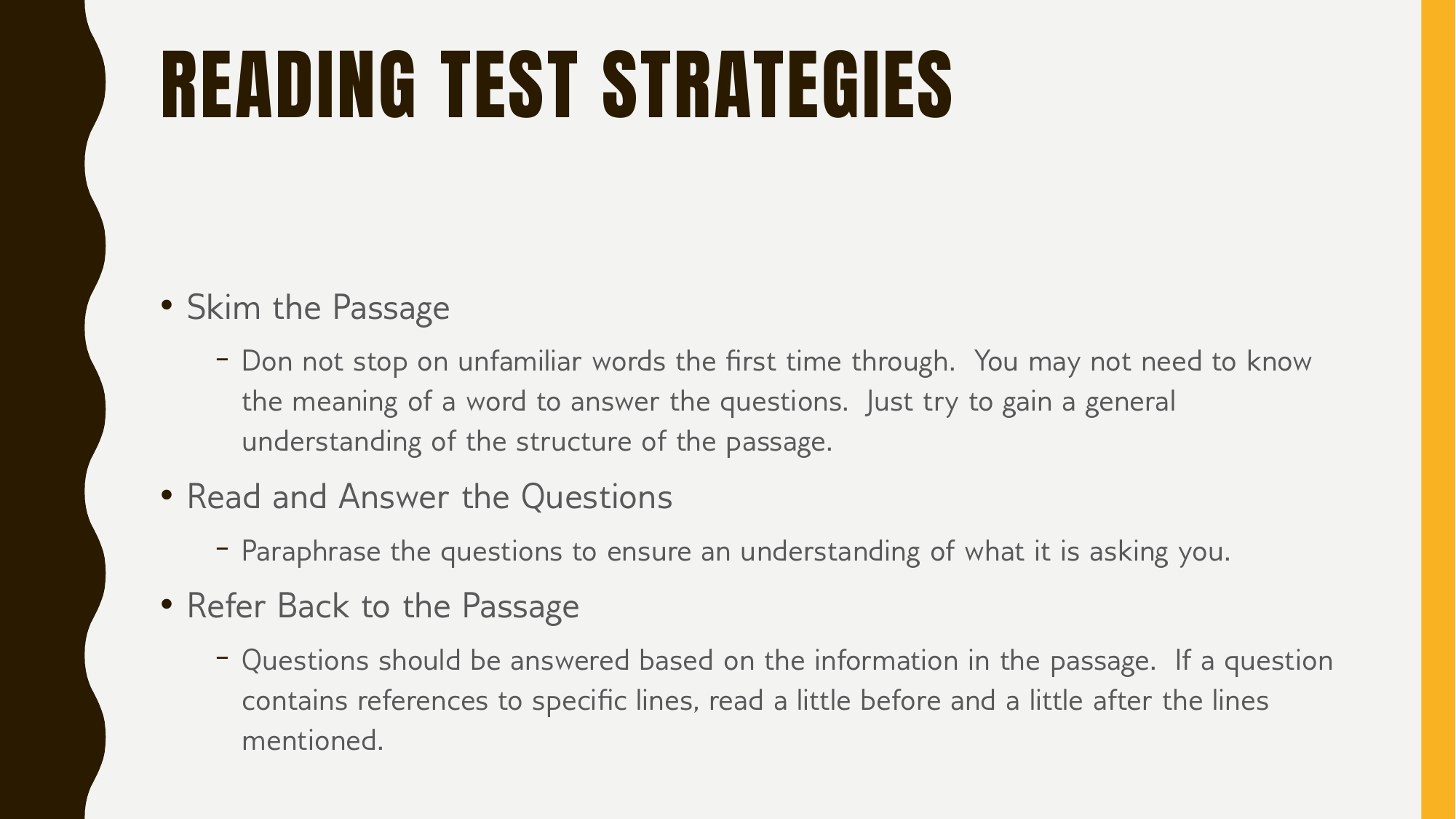

# Reading Test Strategies
Skim the Passage
Don not stop on unfamiliar words the first time through.  You may not need to know the meaning of a word to answer the questions.  Just try to gain a general understanding of the structure of the passage.
Read and Answer the Questions
Paraphrase the questions to ensure an understanding of what it is asking you.
Refer Back to the Passage
Questions should be answered based on the information in the passage.  If a question contains references to specific lines, read a little before and a little after the lines mentioned.